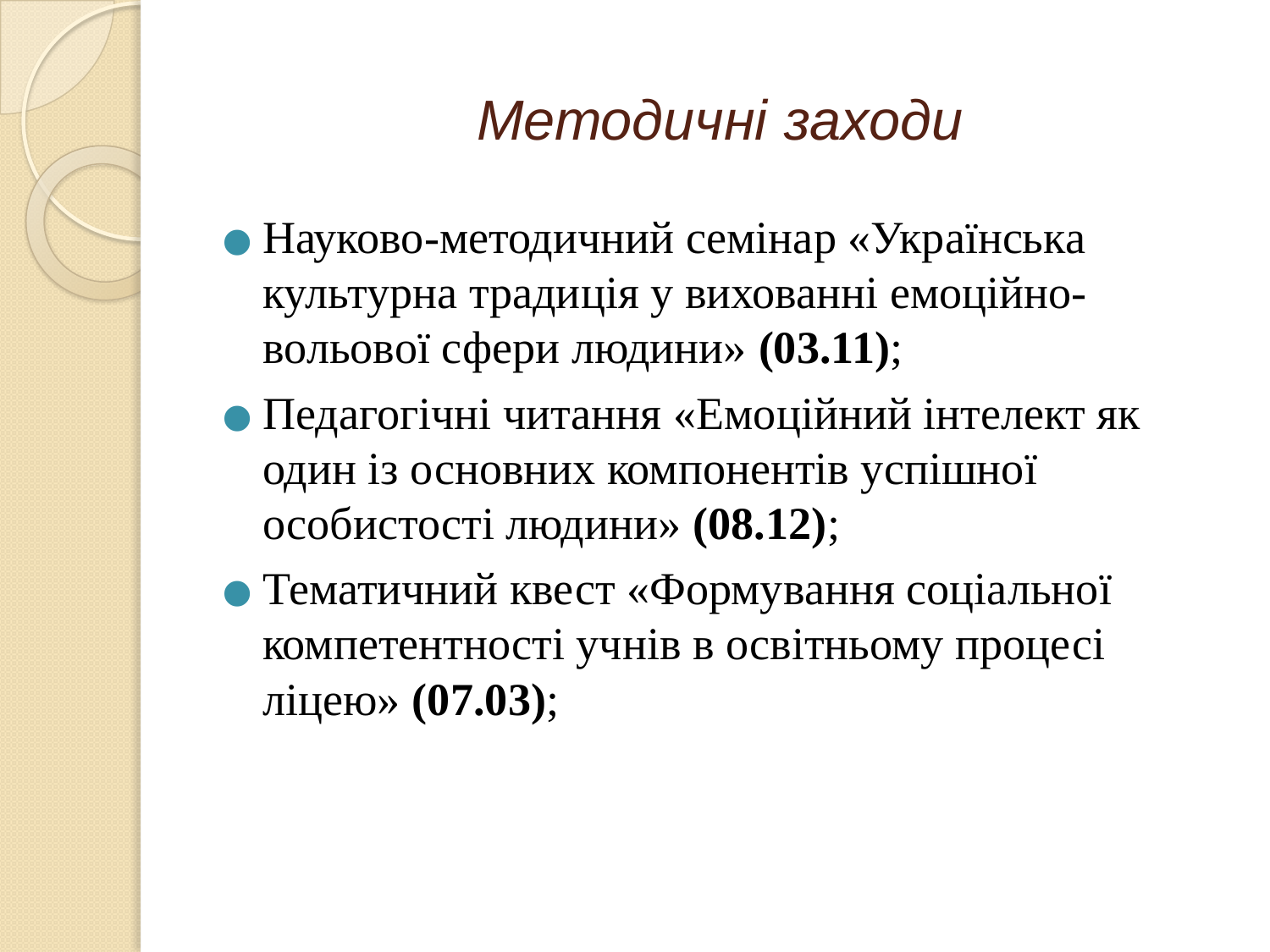

# Методичні заходи
Науково-методичний семінар «Українська культурна традиція у вихованні емоційно-вольової сфери людини» (03.11);
Педагогічні читання «Емоційний інтелект як один із основних компонентів успішної особистості людини» (08.12);
Тематичний квест «Формування соціальної компетентності учнів в освітньому процесі ліцею» (07.03);